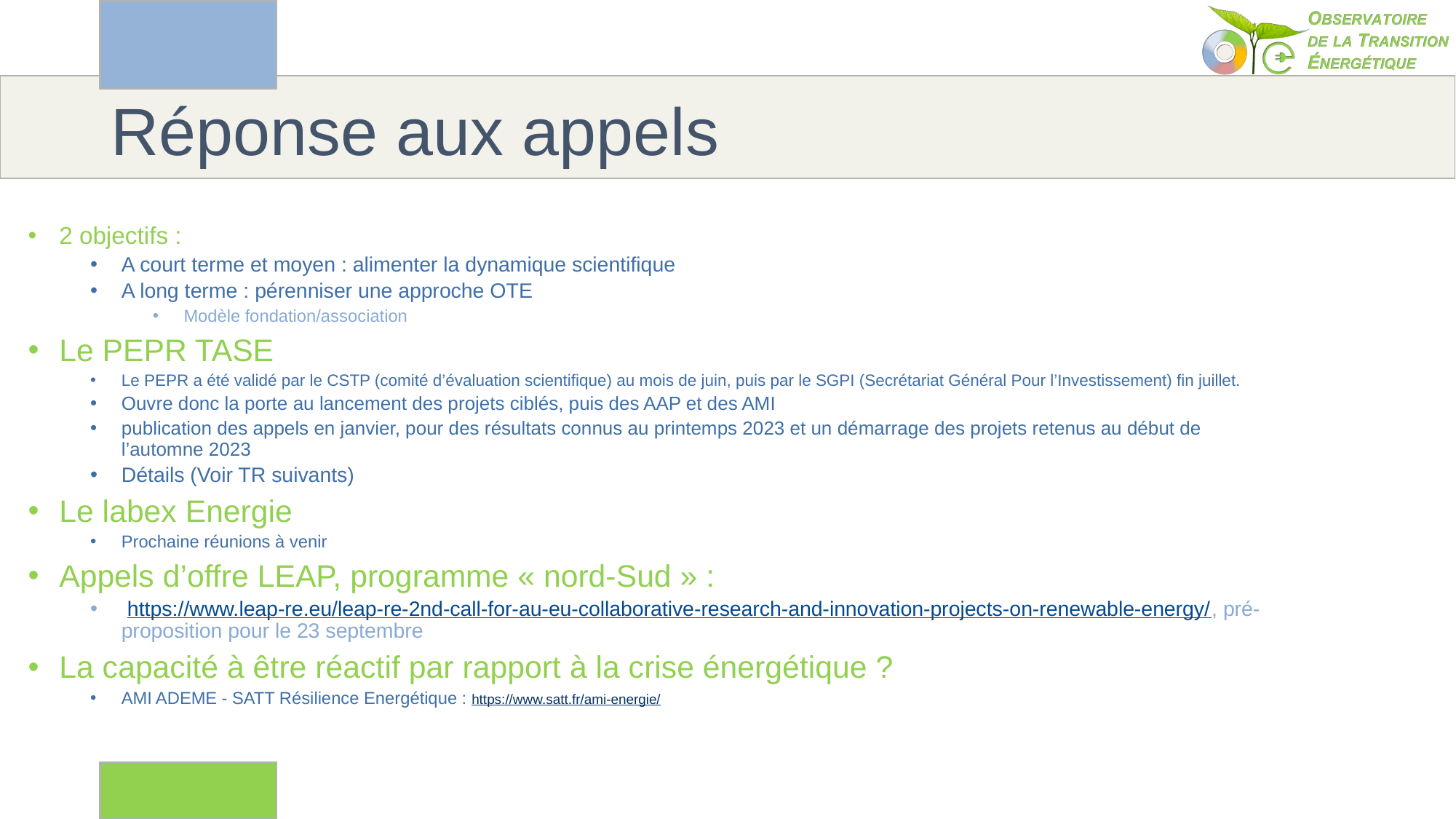

# Réponse aux appels
2 objectifs :
A court terme et moyen : alimenter la dynamique scientifique
A long terme : pérenniser une approche OTE
Modèle fondation/association
Le PEPR TASE
Le PEPR a été validé par le CSTP (comité d’évaluation scientifique) au mois de juin, puis par le SGPI (Secrétariat Général Pour l’Investissement) fin juillet.
Ouvre donc la porte au lancement des projets ciblés, puis des AAP et des AMI
publication des appels en janvier, pour des résultats connus au printemps 2023 et un démarrage des projets retenus au début de l’automne 2023
Détails (Voir TR suivants)
Le labex Energie
Prochaine réunions à venir
Appels d’offre LEAP, programme « nord-Sud » :
 https://www.leap-re.eu/leap-re-2nd-call-for-au-eu-collaborative-research-and-innovation-projects-on-renewable-energy/, pré-proposition pour le 23 septembre
La capacité à être réactif par rapport à la crise énergétique ?
AMI ADEME - SATT Résilience Energétique : https://www.satt.fr/ami-energie/